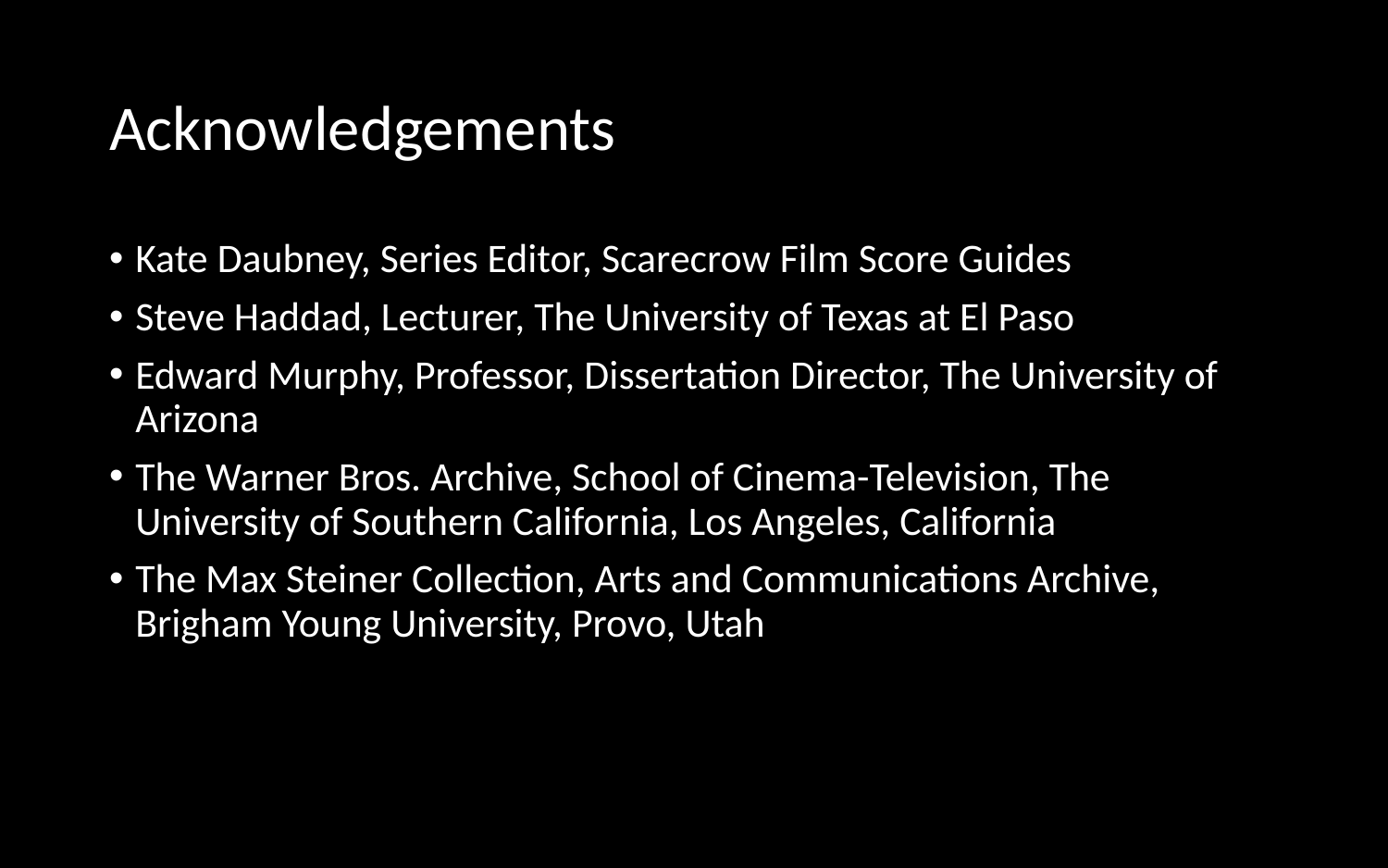

# Acknowledgements
Kate Daubney, Series Editor, Scarecrow Film Score Guides
Steve Haddad, Lecturer, The University of Texas at El Paso
Edward Murphy, Professor, Dissertation Director, The University of Arizona
The Warner Bros. Archive, School of Cinema-Television, The University of Southern California, Los Angeles, California
The Max Steiner Collection, Arts and Communications Archive,  Brigham Young University, Provo, Utah